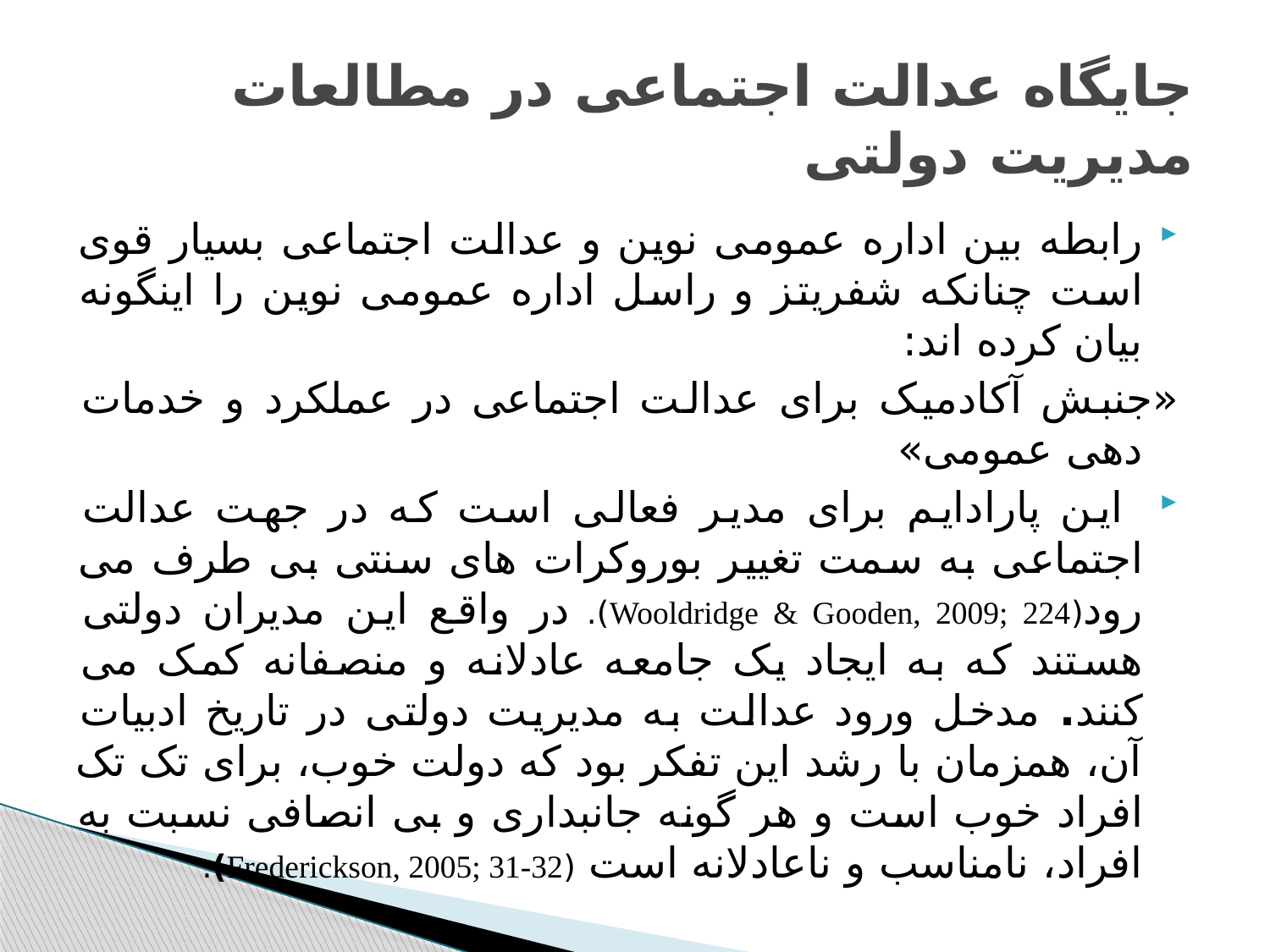

# جایگاه عدالت اجتماعی در مطالعات مدیریت دولتی
رابطه بین اداره عمومی نوین و عدالت اجتماعی بسیار قوی است چنانکه شفریتز و راسل اداره عمومی نوین را اینگونه بیان کرده اند:
	«جنبش آکادمیک برای عدالت اجتماعی در عملکرد و خدمات دهی عمومی»
 این پارادایم برای مدیر فعالی است که در جهت عدالت اجتماعی به سمت تغییر بوروکرات های سنتی بی طرف می رود(Wooldridge & Gooden, 2009; 224). در واقع این مدیران دولتی هستند که به ایجاد یک جامعه عادلانه و منصفانه کمک می کنند. مدخل ورود عدالت به مدیریت دولتی در تاریخ ادبیات آن، همزمان با رشد این تفکر بود که دولت خوب، برای تک تک افراد خوب است و هر گونه جانبداری و بی انصافی نسبت به افراد، نامناسب و ناعادلانه است (Frederickson, 2005; 31-32).